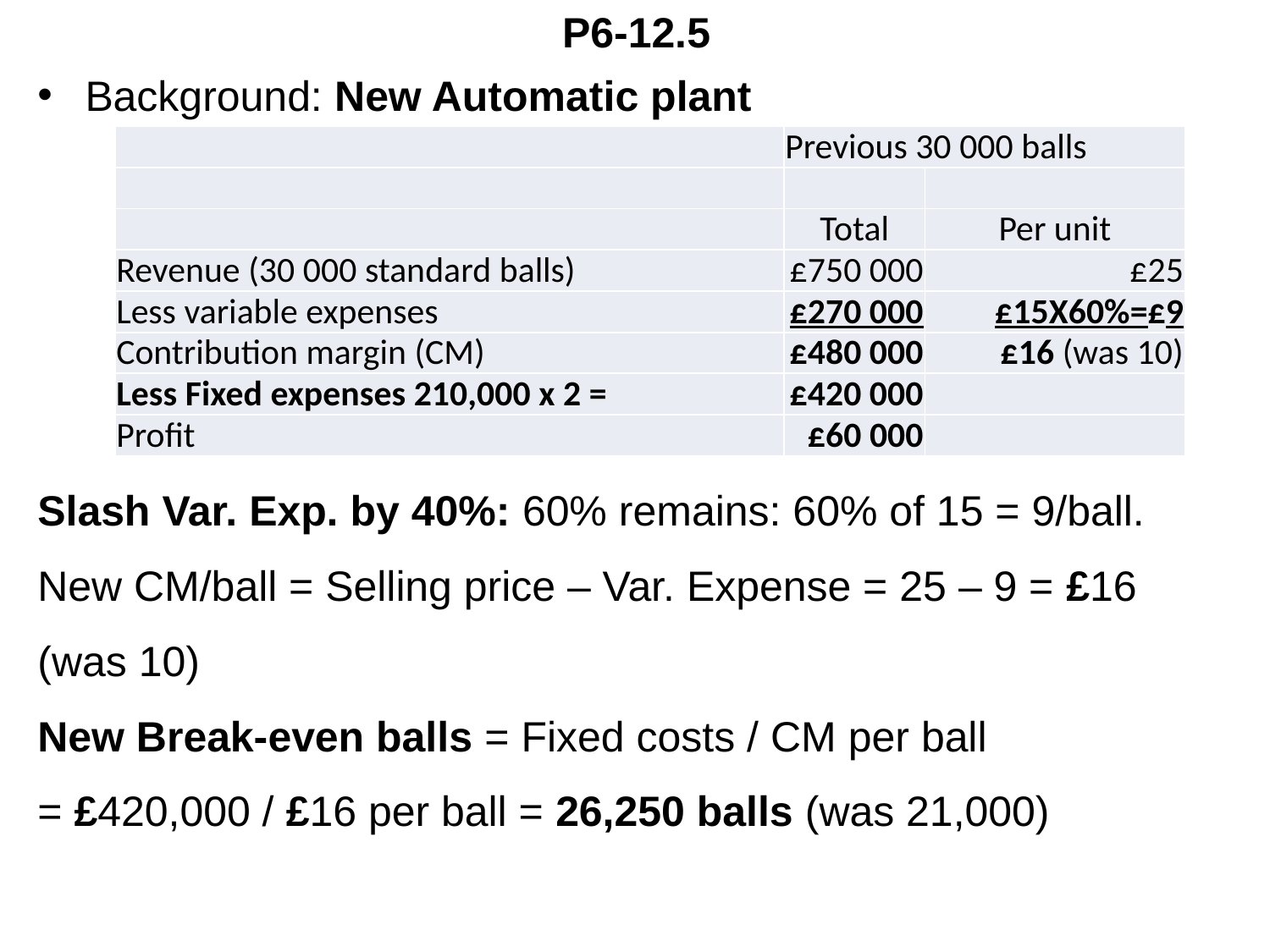

# P6-12.5
Background: New Automatic plant

Slash Var. Exp. by 40%: 60% remains: 60% of 15 = 9/ball.
New CM/ball = Selling price – Var. Expense = 25 – 9 = £16
(was 10)
New Break-even balls = Fixed costs / CM per ball
= £420,000 / £16 per ball = 26,250 balls (was 21,000)
|  | Previous 30 000 balls |  |
| --- | --- | --- |
|  |  |  |
|  | Total | Per unit |
| Revenue (30 000 standard balls) | £750 000 | £25 |
| Less variable expenses | £270 000 | £15X60%=£9 |
| Contribution margin (CM) | £480 000 | £16 (was 10) |
| Less Fixed expenses 210,000 x 2 = | £420 000 |  |
| Profit | £60 000 |  |